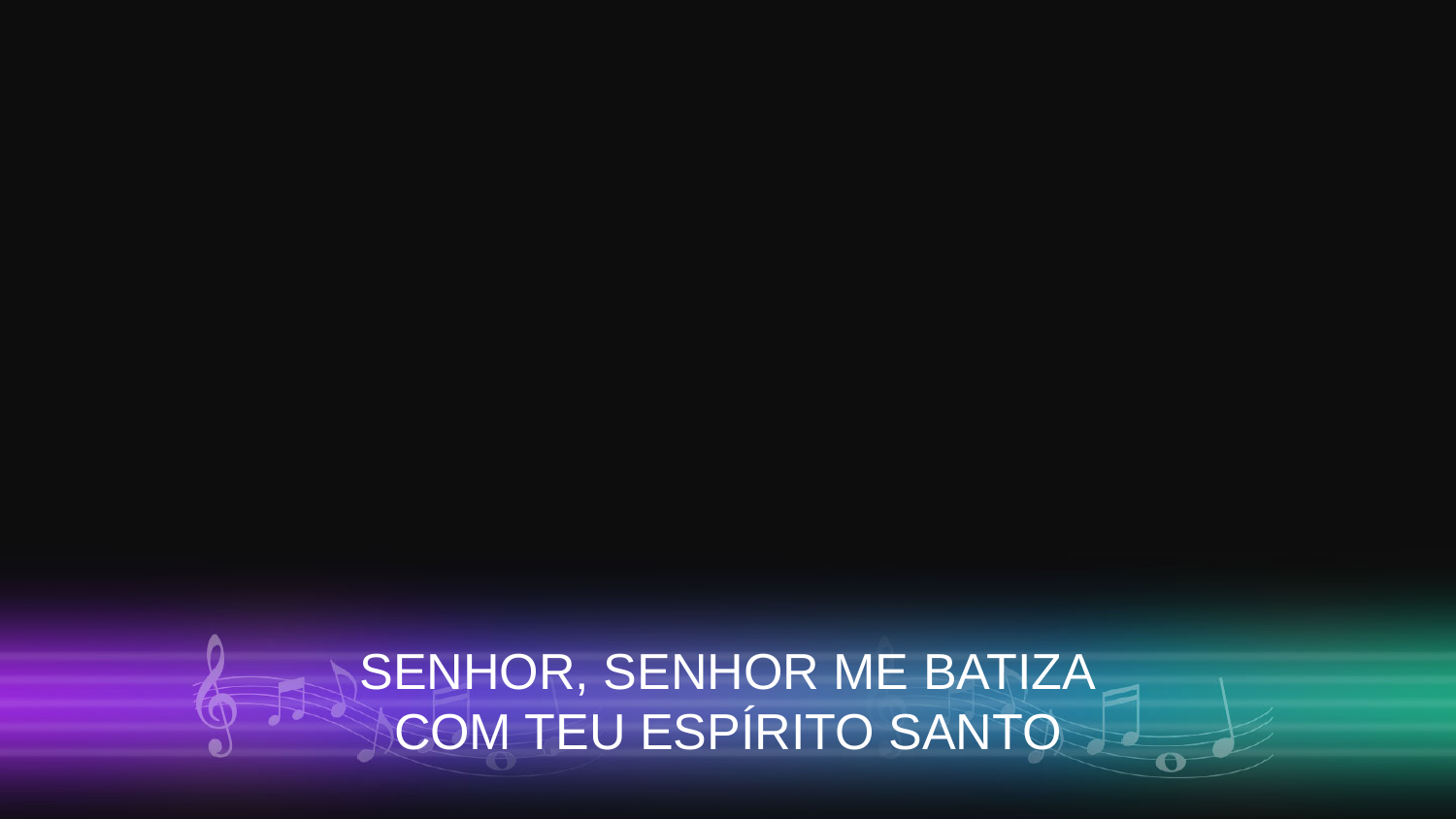

SENHOR, SENHOR ME BATIZA
COM TEU ESPÍRITO SANTO